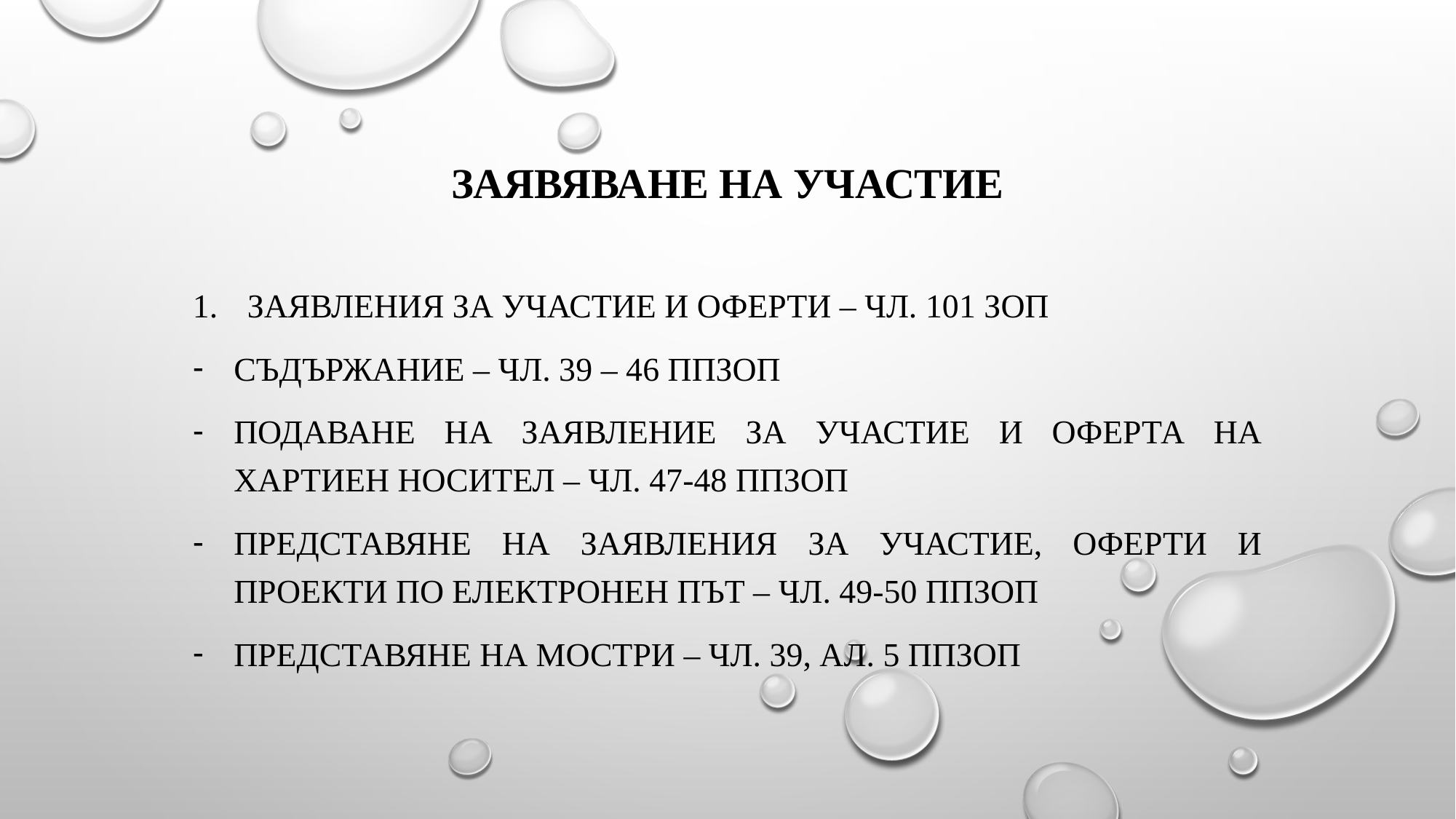

# ЗАЯВЯВАНЕ НА УЧАСТИЕ

Заявления за участие и оферти – чл. 101 ЗОП
Съдържание – чл. 39 – 46 ППЗОП
Подаване на заявление за участие и оферта на хартиен носител – чл. 47-48 ППЗОП
Представяне на заявления за участие, оферти и проекти по електронен път – чл. 49-50 ППЗОП
Представяне на мостри – чл. 39, ал. 5 ППЗОП